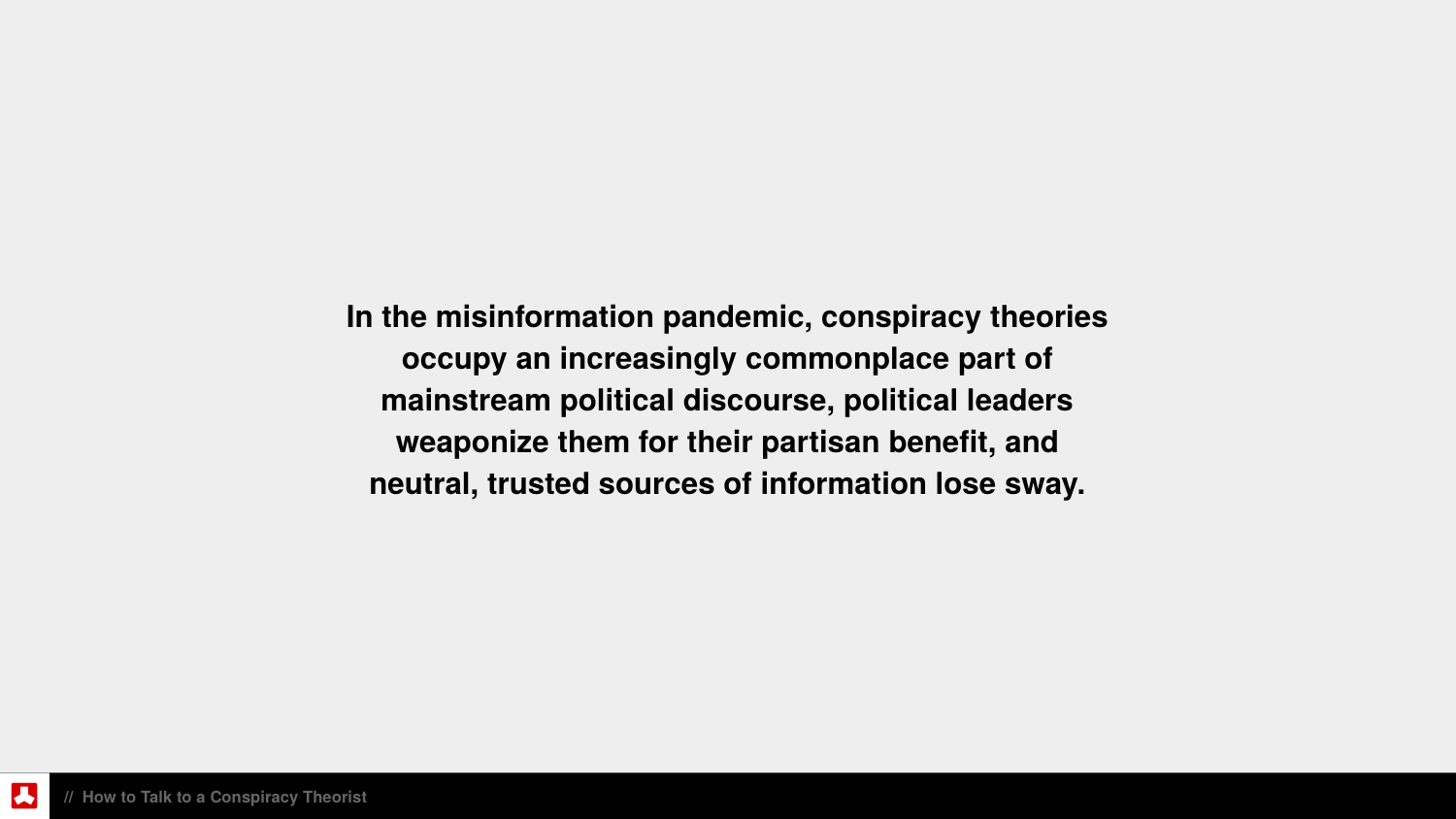

In the misinformation pandemic, conspiracy theories occupy an increasingly commonplace part of mainstream political discourse, political leaders weaponize them for their partisan benefit, and neutral, trusted sources of information lose sway.